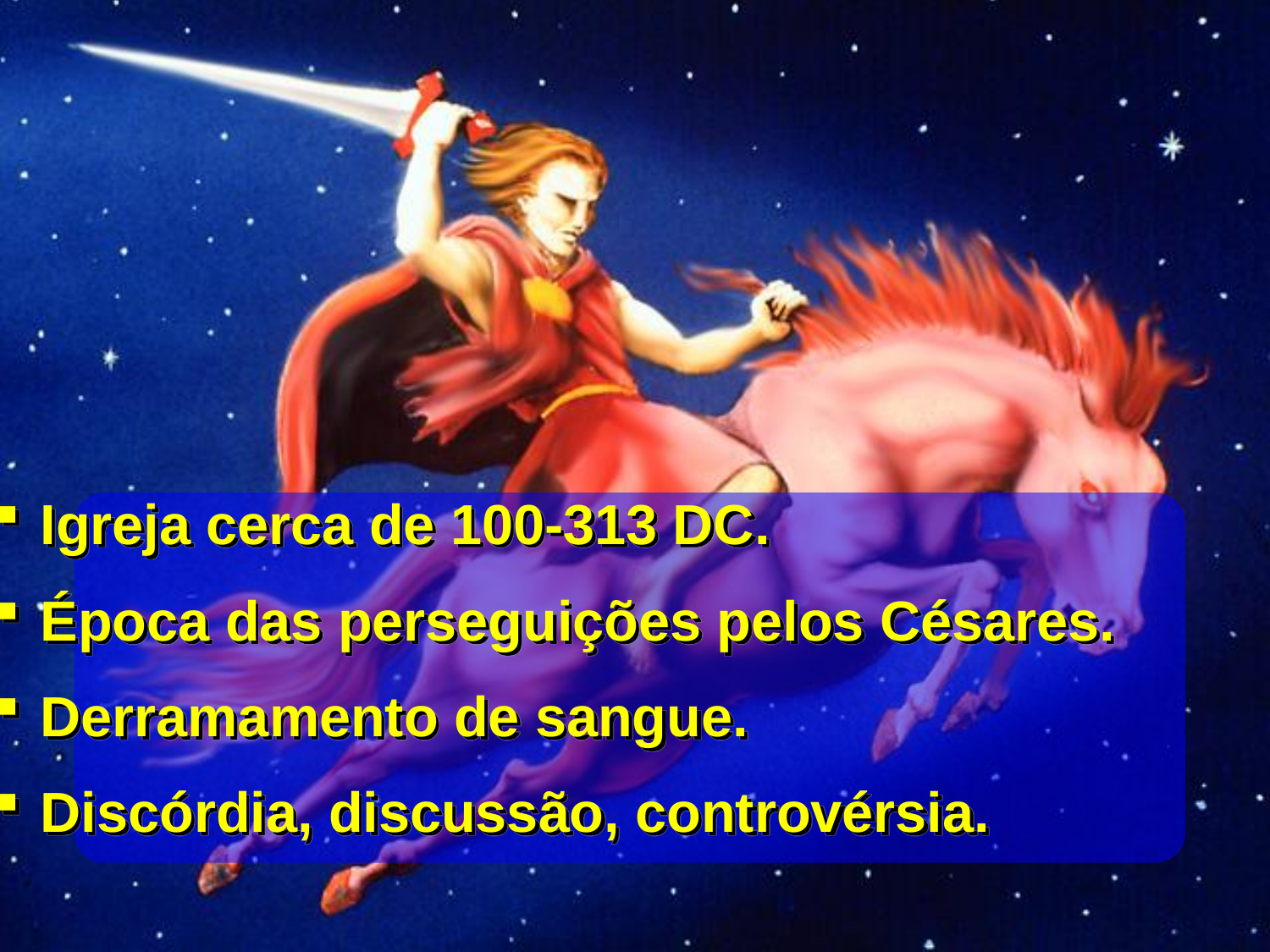

Igreja cerca de 100-313 DC.
 Época das perseguições pelos Césares.
 Derramamento de sangue.
 Discórdia, discussão, controvérsia.